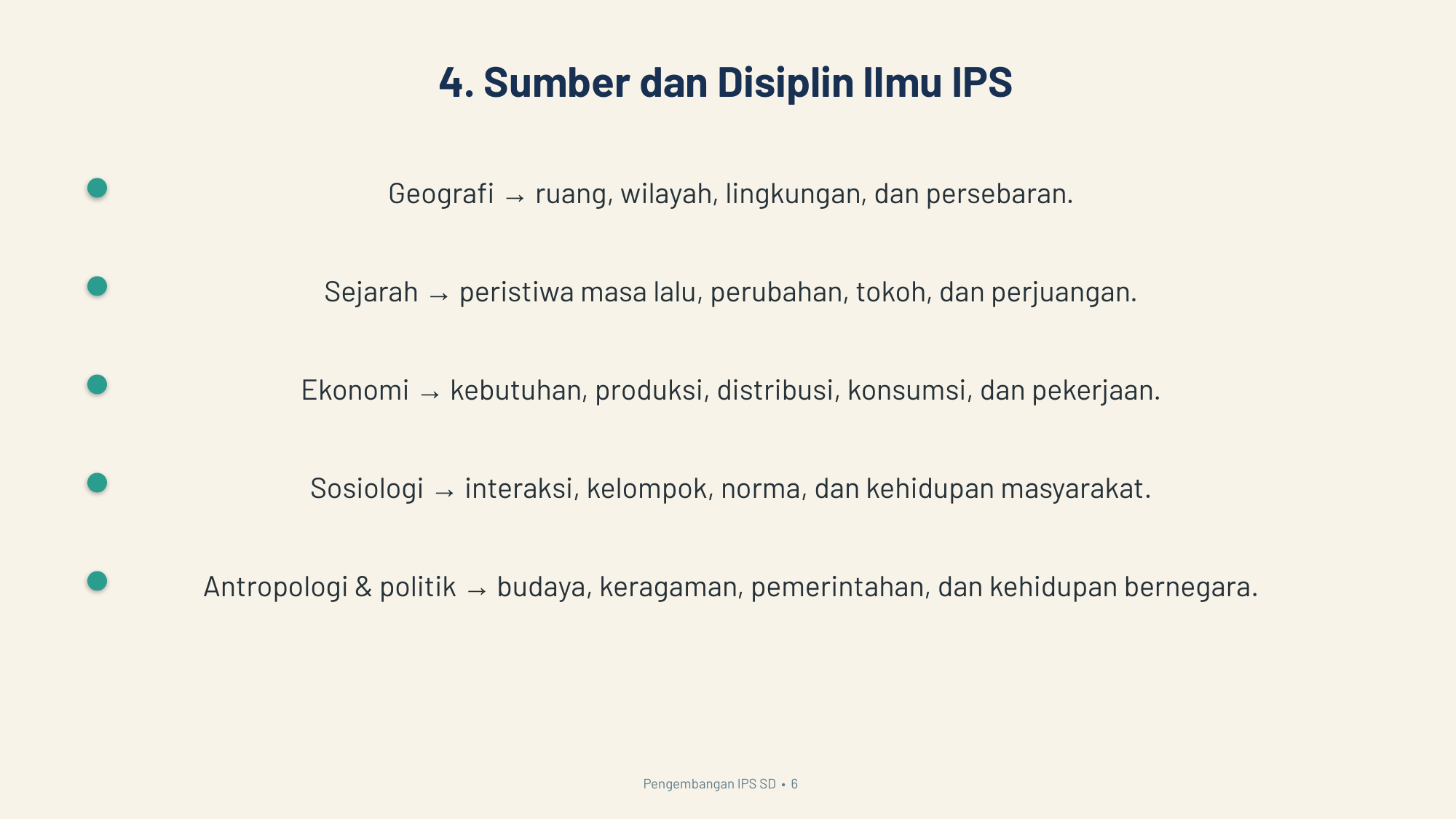

4. Sumber dan Disiplin Ilmu IPS
Geografi → ruang, wilayah, lingkungan, dan persebaran.

Sejarah → peristiwa masa lalu, perubahan, tokoh, dan perjuangan.

Ekonomi → kebutuhan, produksi, distribusi, konsumsi, dan pekerjaan.

Sosiologi → interaksi, kelompok, norma, dan kehidupan masyarakat.

Antropologi & politik → budaya, keragaman, pemerintahan, dan kehidupan bernegara.

Pengembangan IPS SD  •  6